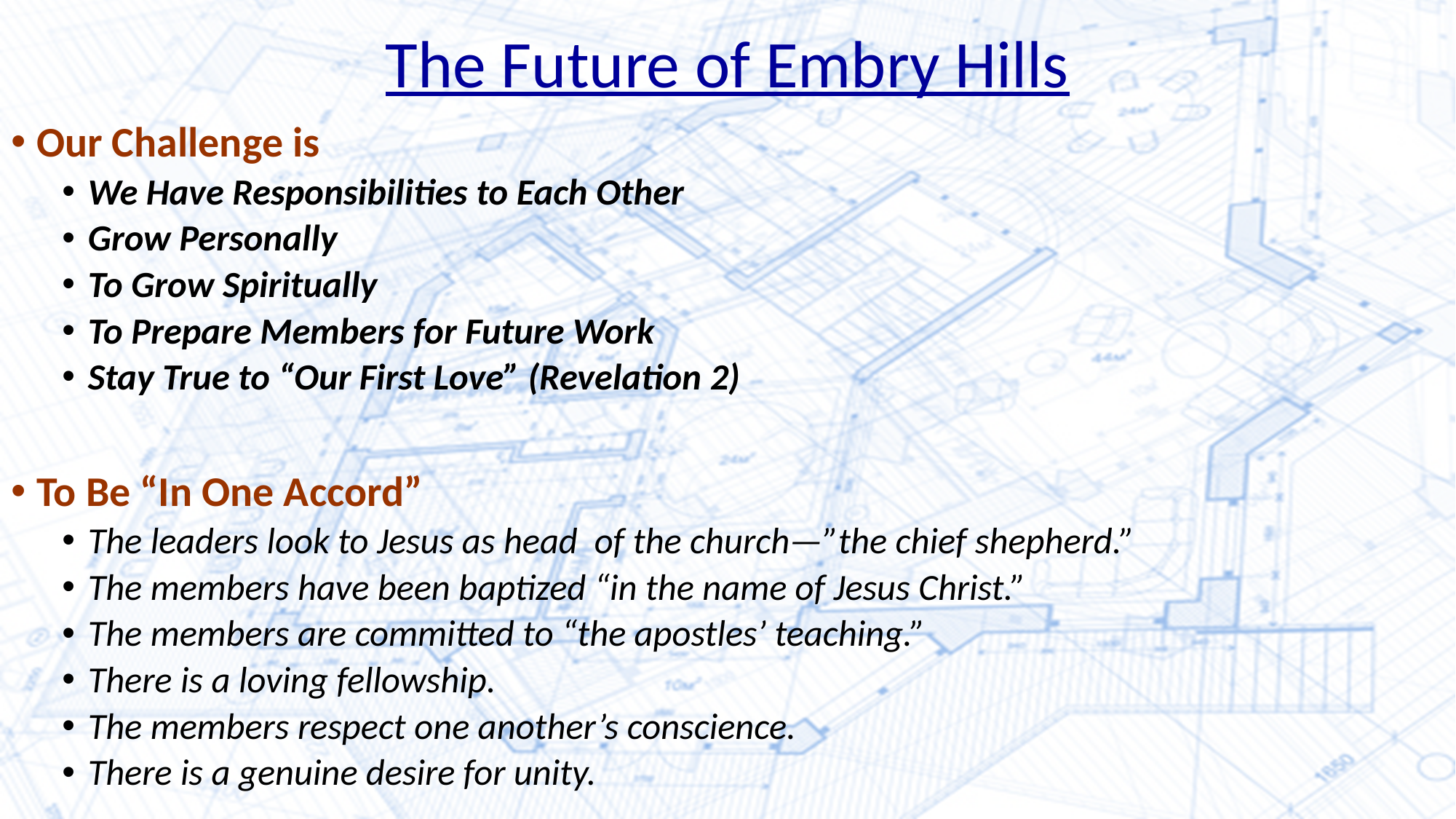

# The Future of Embry Hills
Our Challenge is
We Have Responsibilities to Each Other
Grow Personally
To Grow Spiritually
To Prepare Members for Future Work
Stay True to “Our First Love” (Revelation 2)

To Be “In One Accord”
The leaders look to Jesus as head  of the church—”the chief shepherd.”
The members have been baptized “in the name of Jesus Christ.”
The members are committed to “the apostles’ teaching.”
There is a loving fellowship.
The members respect one another’s conscience.
There is a genuine desire for unity.